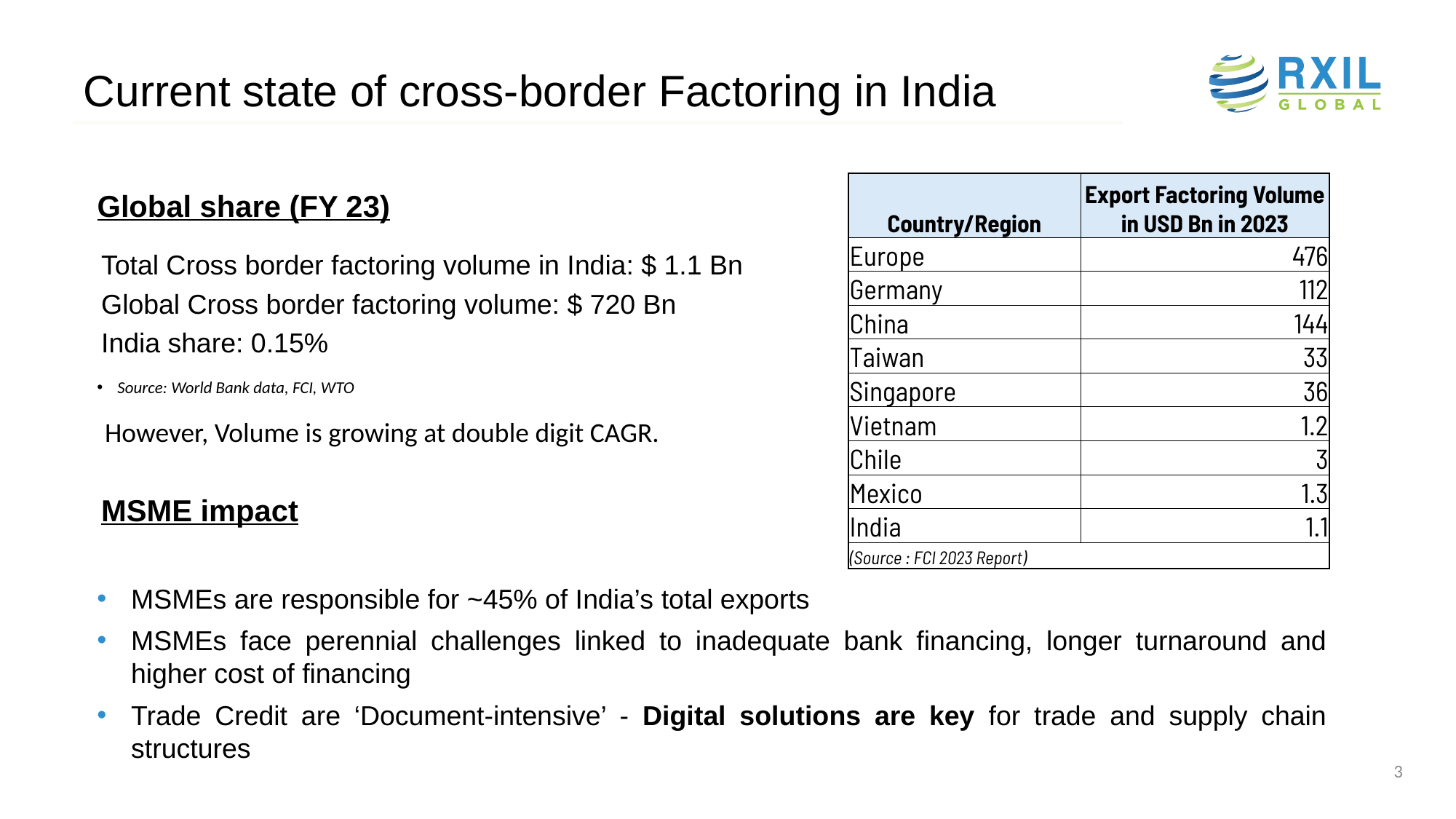

Current state of cross-border Factoring in India
Global share (FY 23)
| Country/Region | Export Factoring Volume in USD Bn in 2023 |
| --- | --- |
| Europe | 476 |
| Germany | 112 |
| China | 144 |
| Taiwan | 33 |
| Singapore | 36 |
| Vietnam | 1.2 |
| Chile | 3 |
| Mexico | 1.3 |
| India | 1.1 |
| (Source : FCI 2023 Report) |  |
Total Cross border factoring volume in India: $ 1.1 Bn
Global Cross border factoring volume: $ 720 Bn
India share: 0.15%

Source: World Bank data, FCI, WTO

However, Volume is growing at double digit CAGR.
MSME impact
MSMEs are responsible for ~45% of India’s total exports
MSMEs face perennial challenges linked to inadequate bank financing, longer turnaround and higher cost of financing
Trade Credit are ‘Document-intensive’ - Digital solutions are key for trade and supply chain structures
3